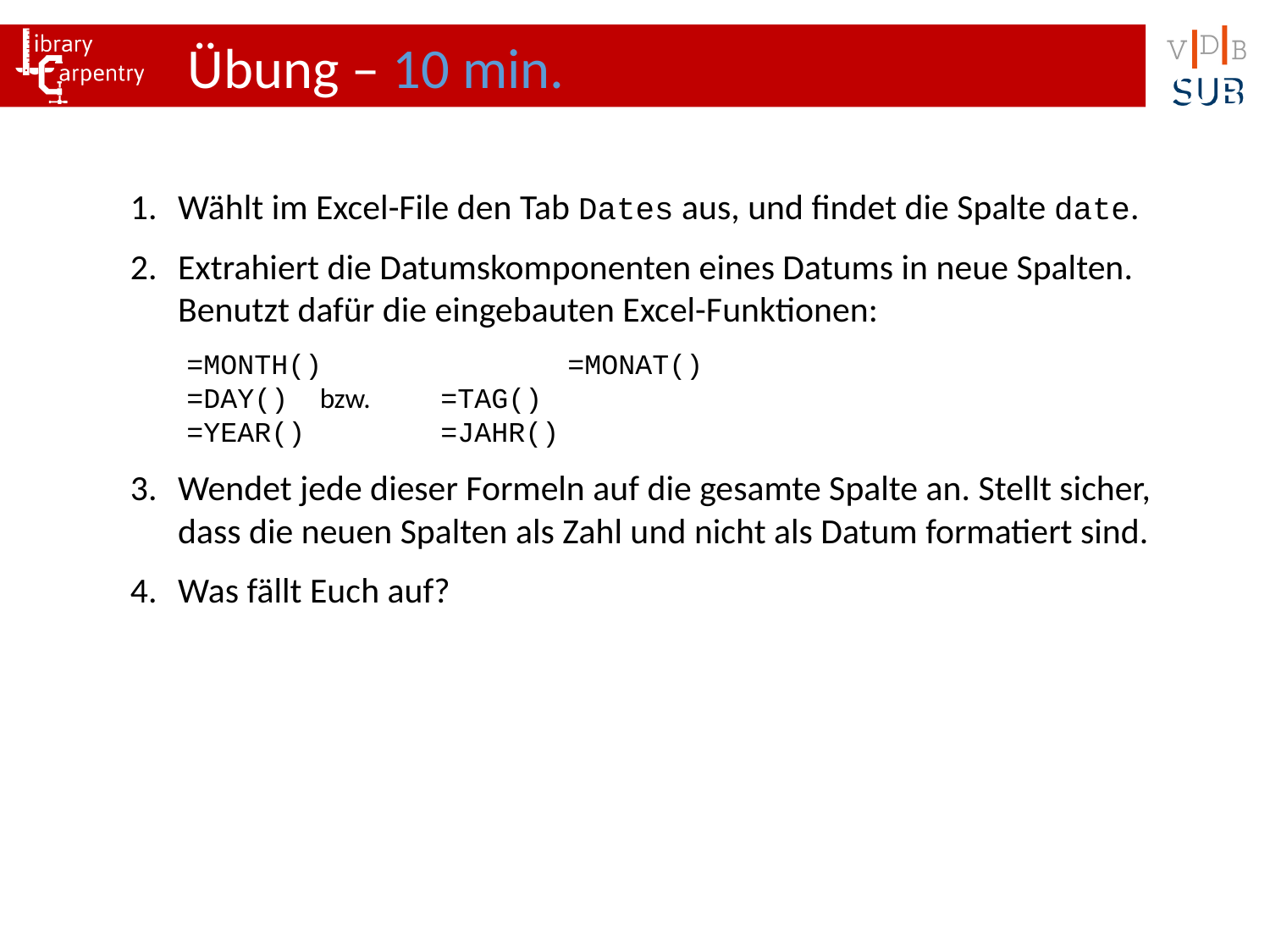

Übung – 10 min.
Wählt im Excel-File den Tab Dates aus, und findet die Spalte date.
Extrahiert die Datumskomponenten eines Datums in neue Spalten. Benutzt dafür die eingebauten Excel-Funktionen:
=MONTH()		=MONAT()
=DAY()	 bzw. 	=TAG()
=YEAR()		=JAHR()
Wendet jede dieser Formeln auf die gesamte Spalte an. Stellt sicher, dass die neuen Spalten als Zahl und nicht als Datum formatiert sind.
Was fällt Euch auf?